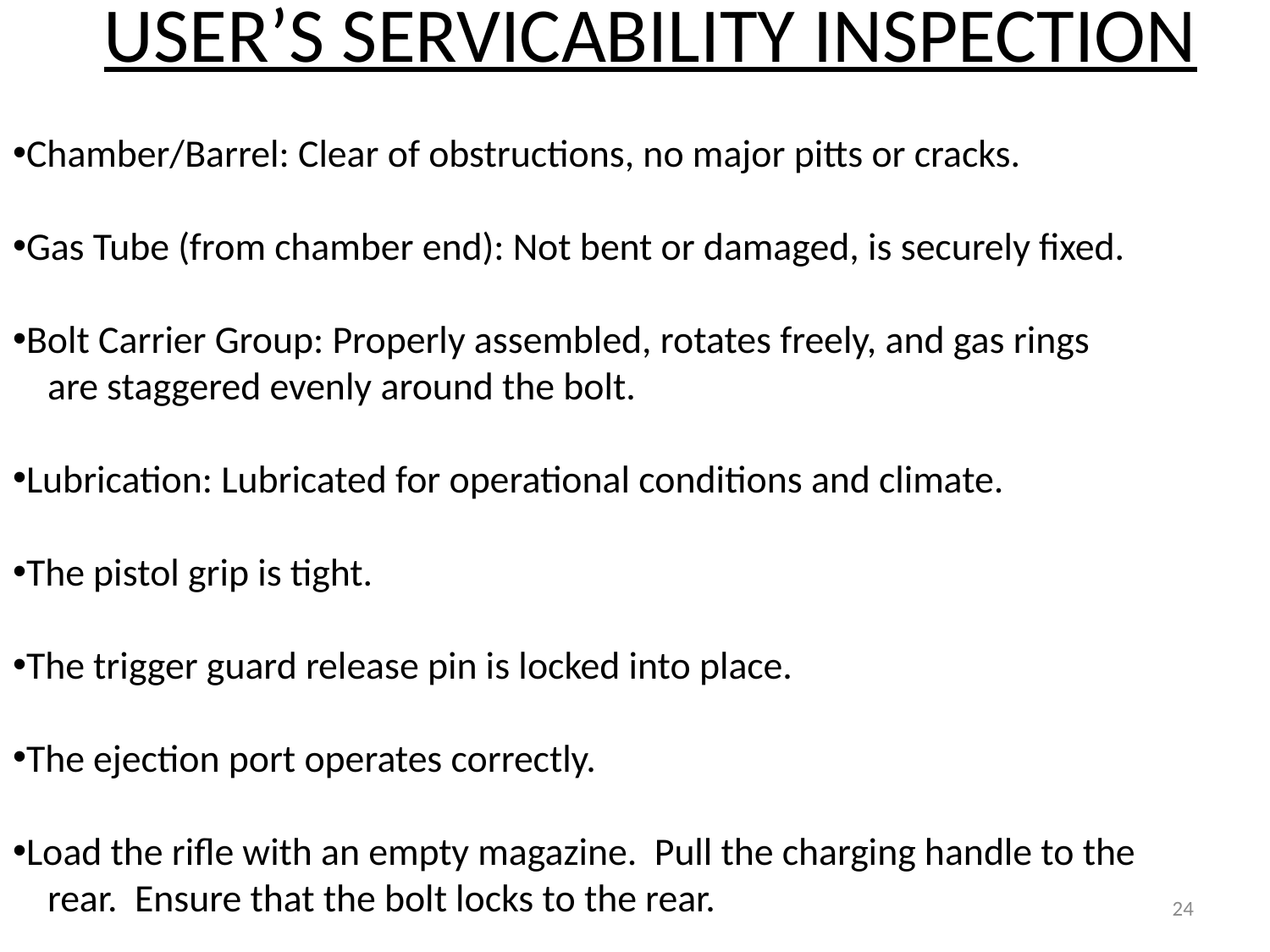

USER’S SERVICABILITY INSPECTION

Chamber/Barrel: Clear of obstructions, no major pitts or cracks.

Gas Tube (from chamber end): Not bent or damaged, is securely fixed.

Bolt Carrier Group: Properly assembled, rotates freely, and gas rings
    are staggered evenly around the bolt.

Lubrication: Lubricated for operational conditions and climate.

The pistol grip is tight.

The trigger guard release pin is locked into place.

The ejection port operates correctly.

Load the rifle with an empty magazine.  Pull the charging handle to the
    rear.  Ensure that the bolt locks to the rear.
24